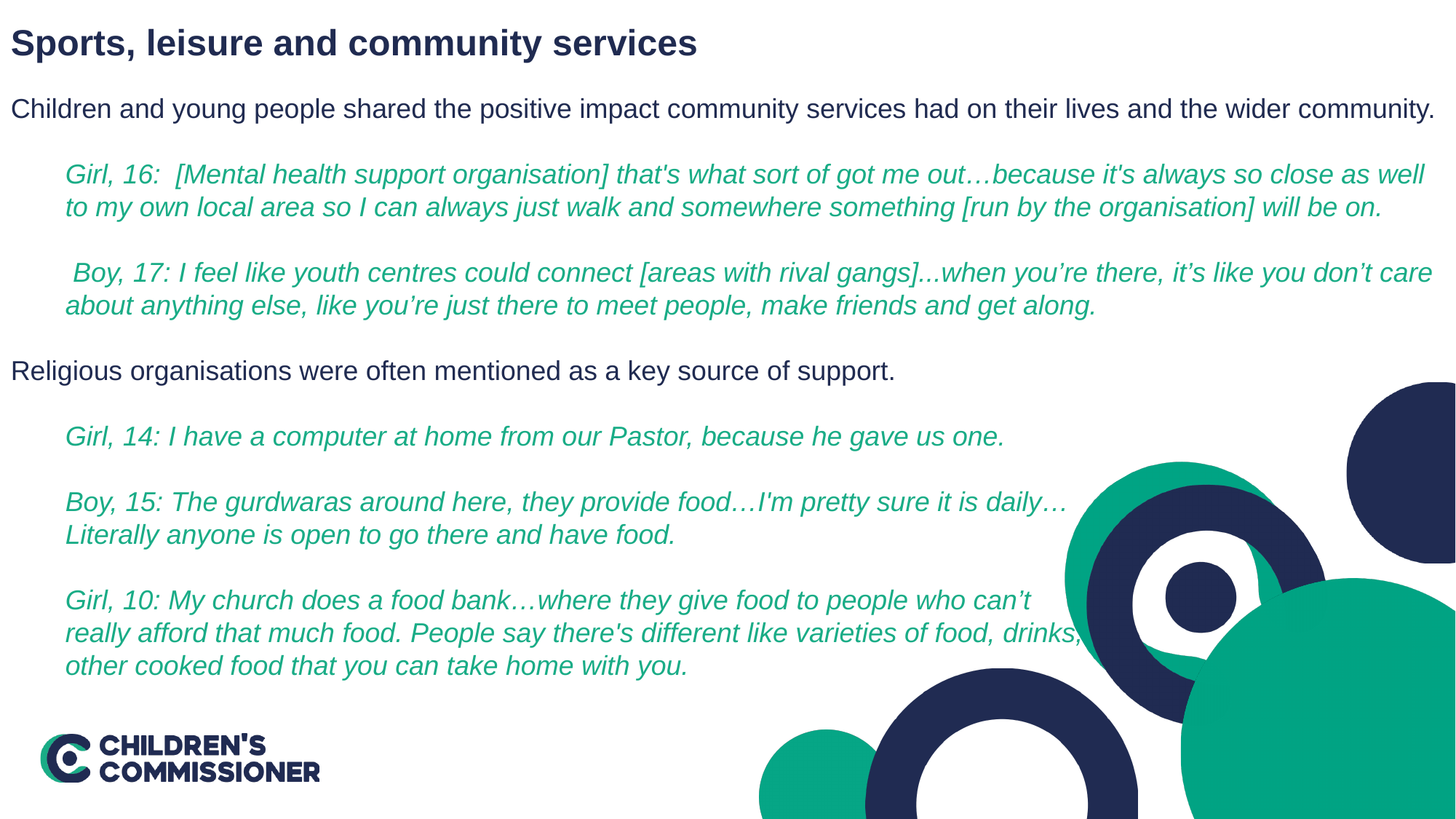

Sports, leisure and community services
Children and young people shared the positive impact community services had on their lives and the wider community.

Girl, 16:  [Mental health support organisation] that's what sort of got me out…because it's always so close as well to my own local area so I can always just walk and somewhere something [run by the organisation] will be on.

 Boy, 17: I feel like youth centres could connect [areas with rival gangs]...when you’re there, it’s like you don’t care about anything else, like you’re just there to meet people, make friends and get along.

Religious organisations were often mentioned as a key source of support.

Girl, 14: I have a computer at home from our Pastor, because he gave us one.

Boy, 15: The gurdwaras around here, they provide food…I'm pretty sure it is daily…
Literally anyone is open to go there and have food.

Girl, 10: My church does a food bank…where they give food to people who can’t
really afford that much food. People say there's different like varieties of food, drinks,
other cooked food that you can take home with you.